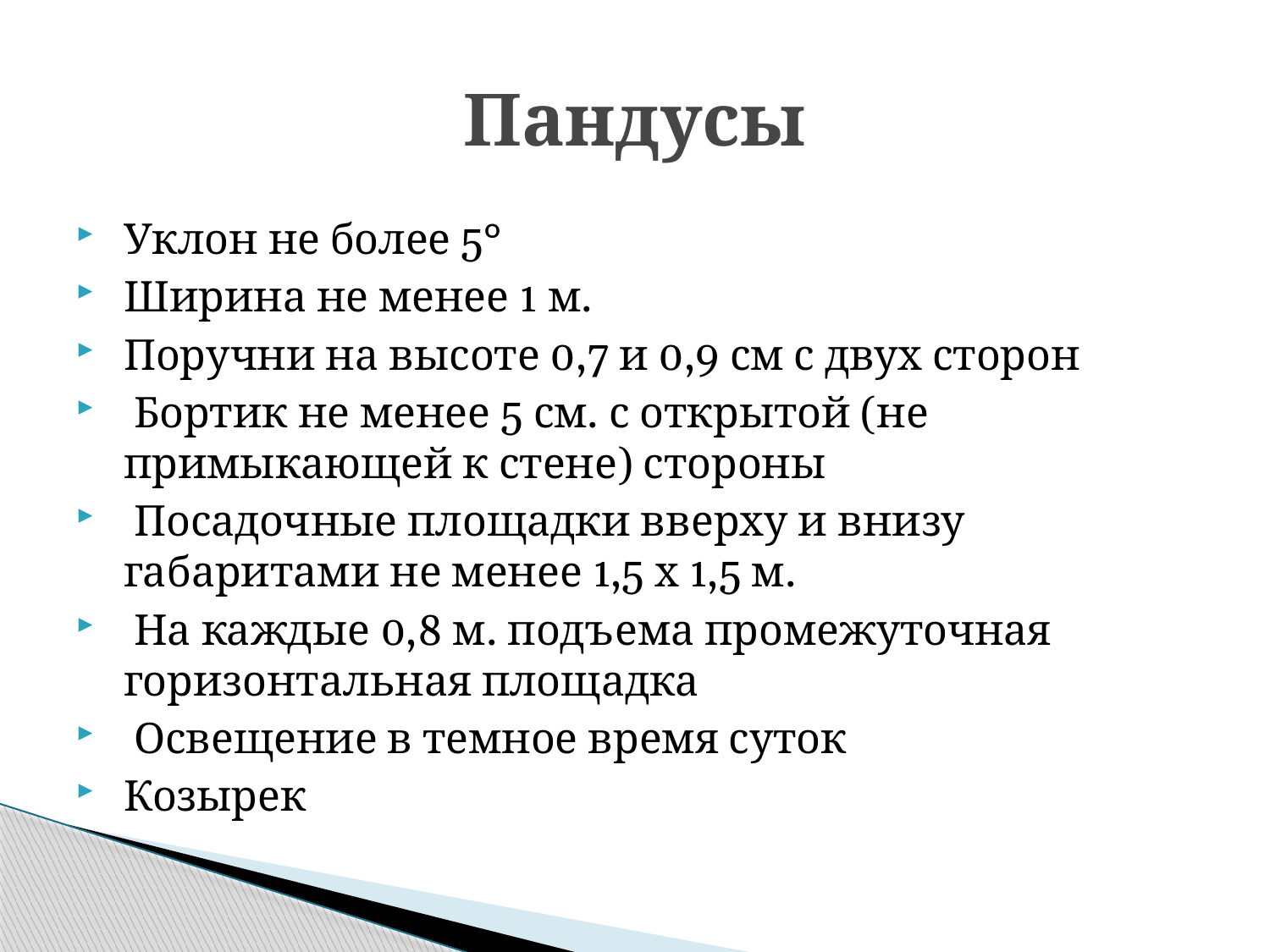

# Пандусы
Уклон не более 5°
Ширина не менее 1 м.
Поручни на высоте 0,7 и 0,9 см с двух сторон
 Бортик не менее 5 см. с открытой (не примыкающей к стене) стороны
 Посадочные площадки вверху и внизу габаритами не менее 1,5 х 1,5 м.
 На каждые 0,8 м. подъема промежуточная горизонтальная площадка
 Освещение в темное время суток
Козырек